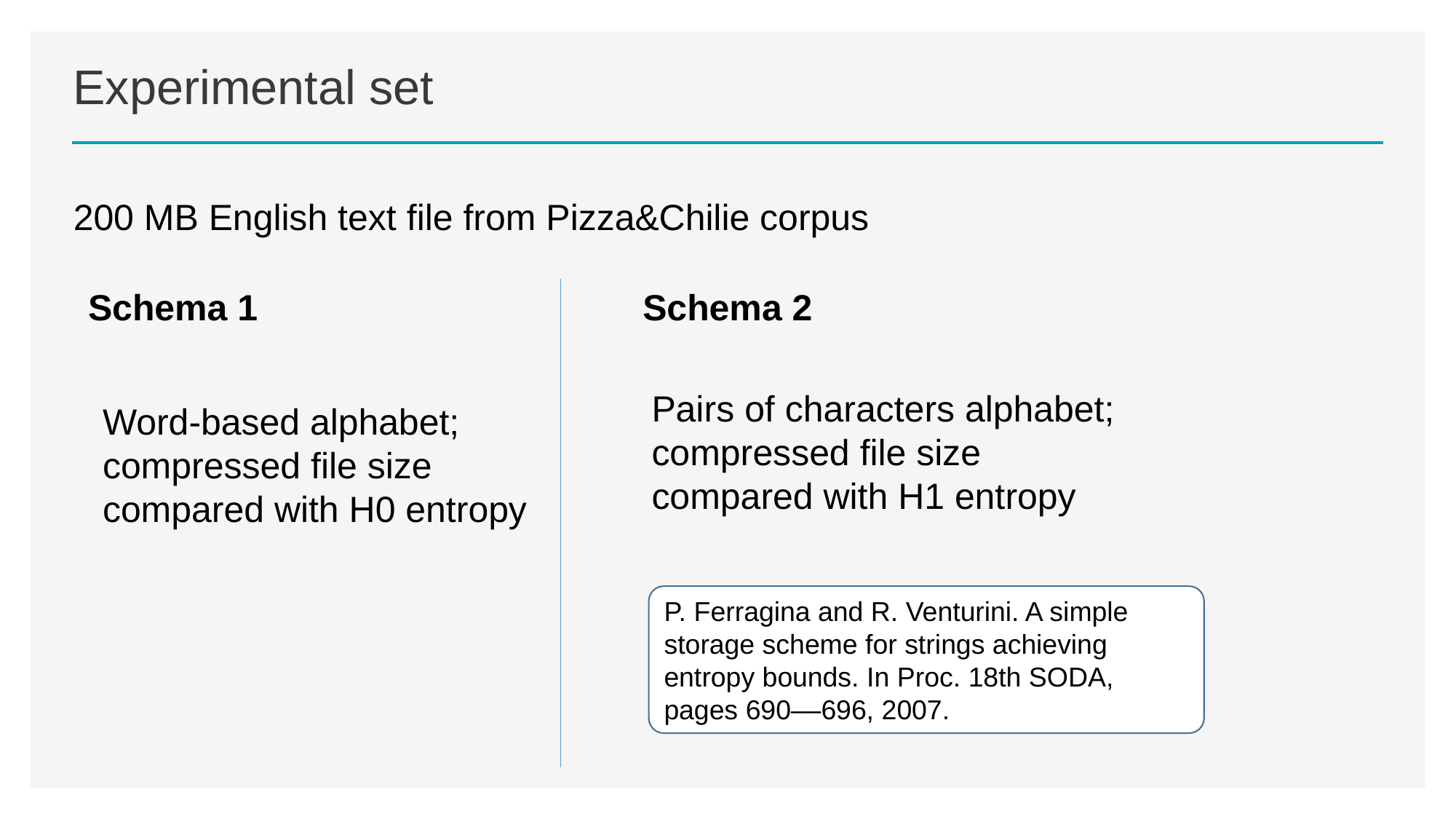

# Experimental set
200 MB English text file from Pizza&Chilie corpus
Schema 2
Schema 1
Pairs of characters alphabet;
compressed file size
compared with H1 entropy
Word-based alphabet;
compressed file size
compared with H0 entropy
P. Ferragina and R. Venturini. A simple storage scheme for strings achieving entropy bounds. In Proc. 18th SODA, pages 690––696, 2007.